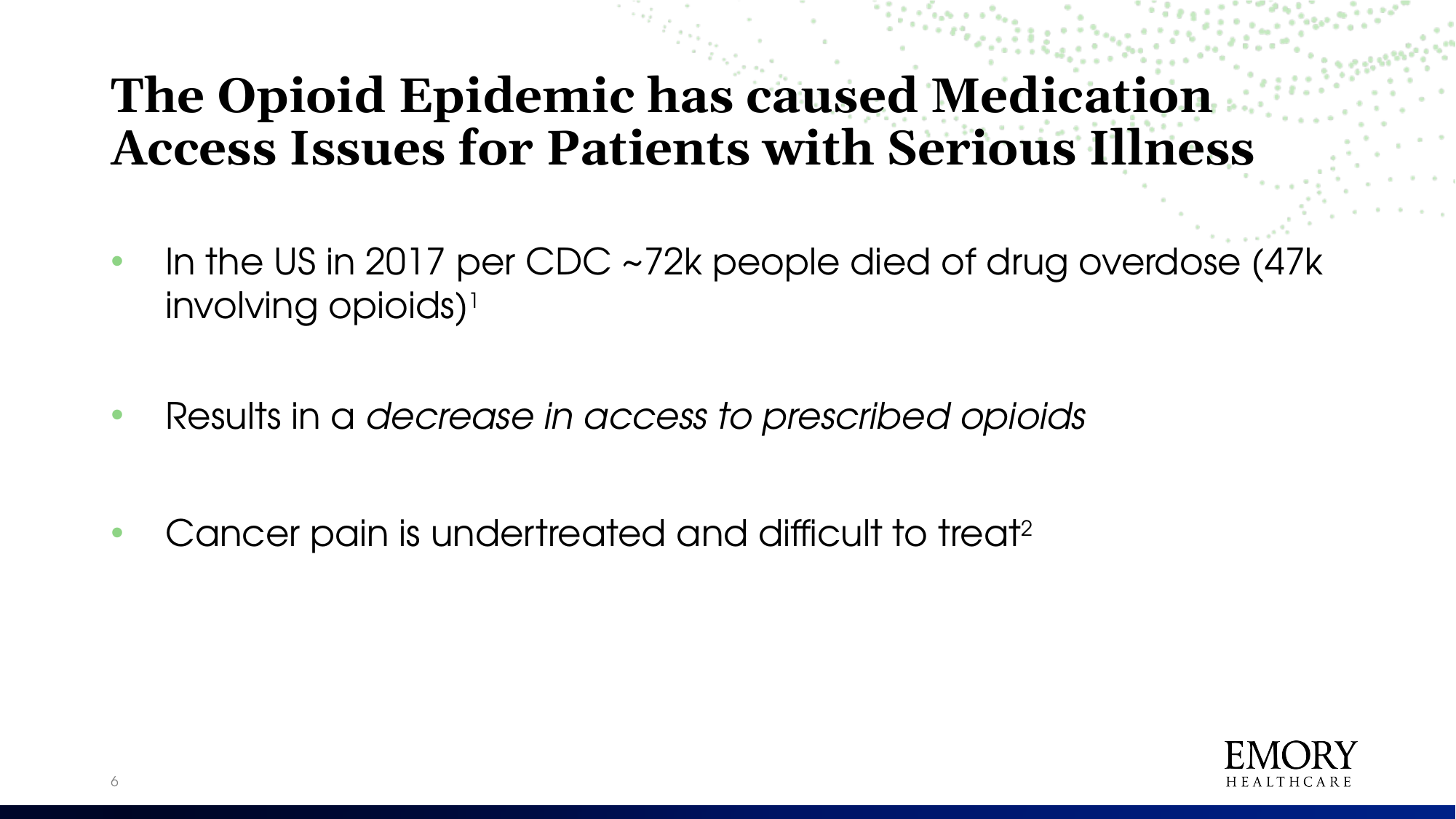

# The Opioid Epidemic has caused Medication Access Issues for Patients with Serious Illness
In the US in 2017 per CDC ~72k people died of drug overdose (47k involving opioids)1

Results in a decrease in access to prescribed opioids

Cancer pain is undertreated and difficult to treat2